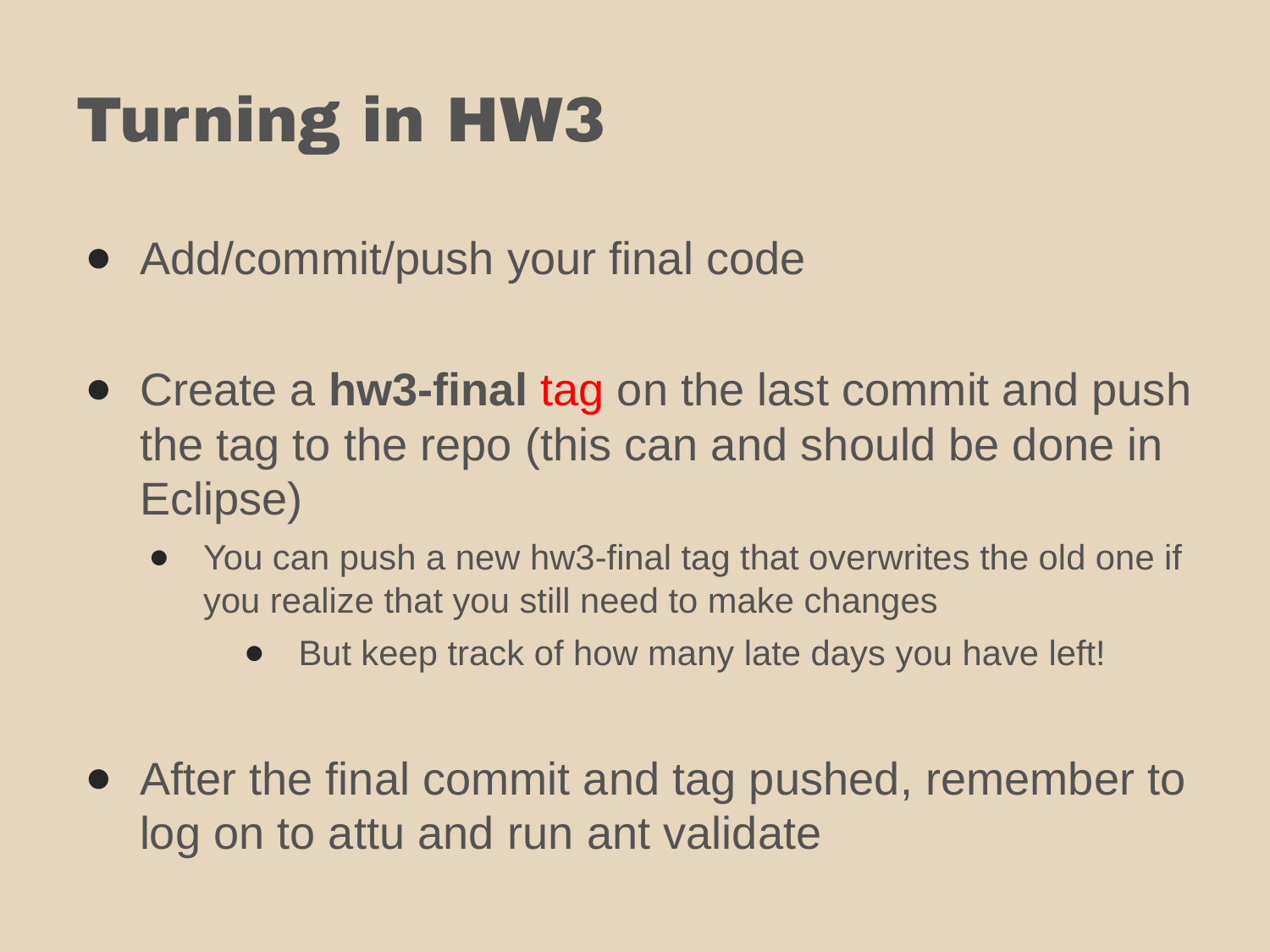

# Turning in HW3
Add/commit/push your final code

Create a hw3-final tag on the last commit and push the tag to the repo (this can and should be done in Eclipse)
You can push a new hw3-final tag that overwrites the old one if you realize that you still need to make changes
But keep track of how many late days you have left!

After the final commit and tag pushed, remember to log on to attu and run ant validate